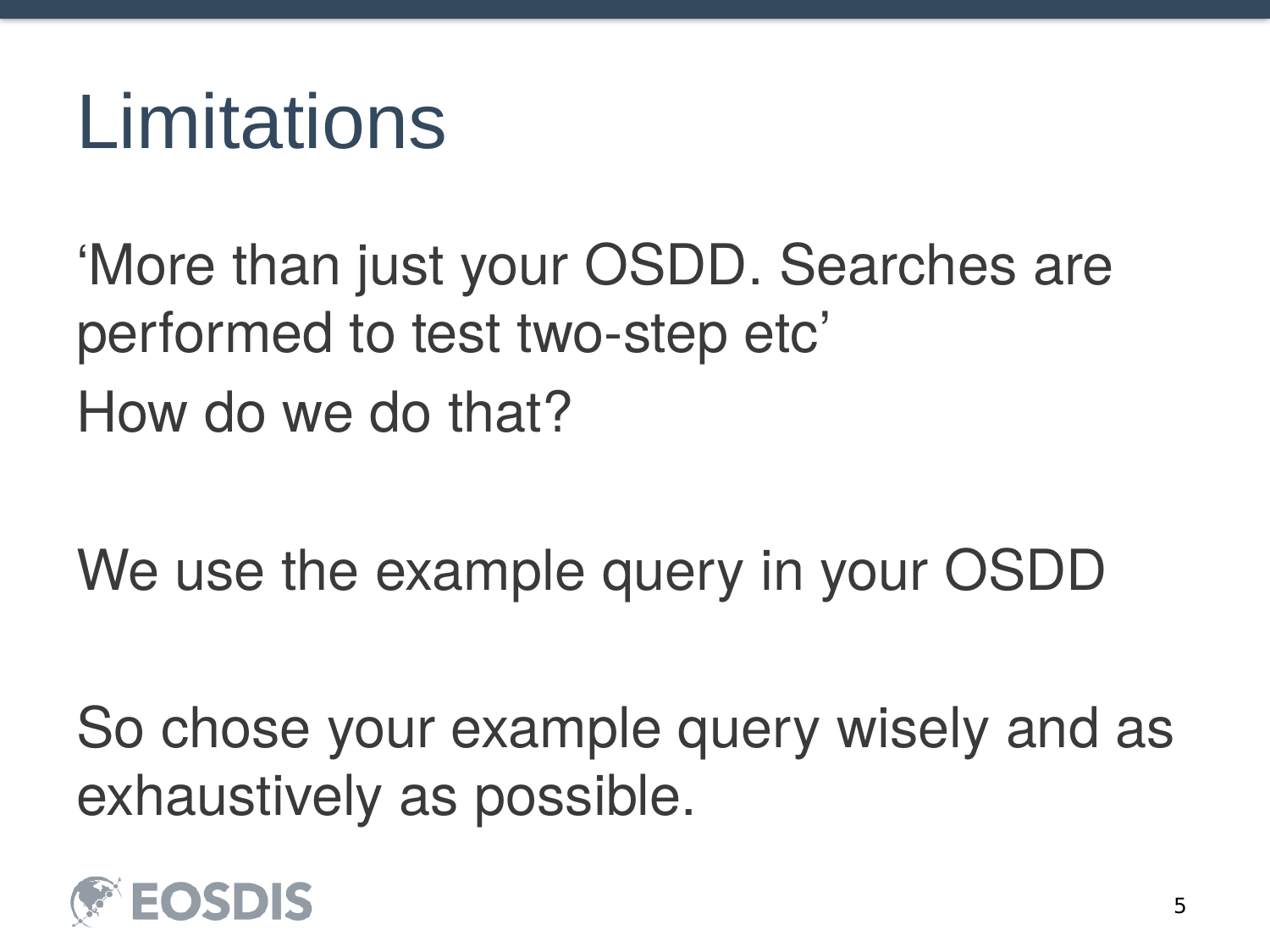

# Limitations
‘More than just your OSDD. Searches are performed to test two-step etc’
How do we do that?

We use the example query in your OSDD

So chose your example query wisely and as exhaustively as possible.